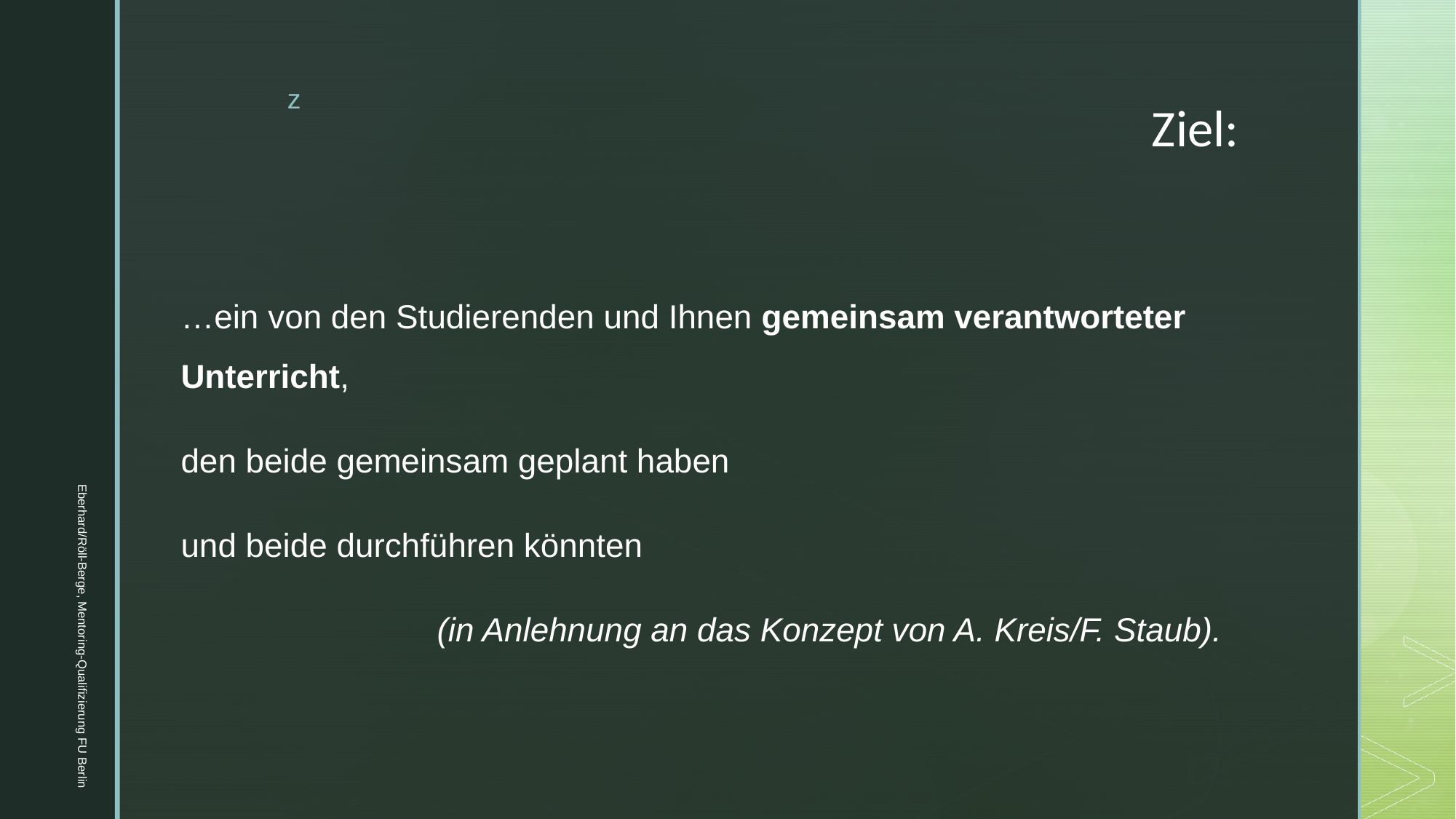

# Ziel:

…ein von den Studierenden und Ihnen gemeinsam verantworteter Unterricht,
den beide gemeinsam geplant haben
und beide durchführen könnten
(in Anlehnung an das Konzept von A. Kreis/F. Staub).

Eberhard/Röll-Berge, Mentoring-Qualifizierung FU Berlin